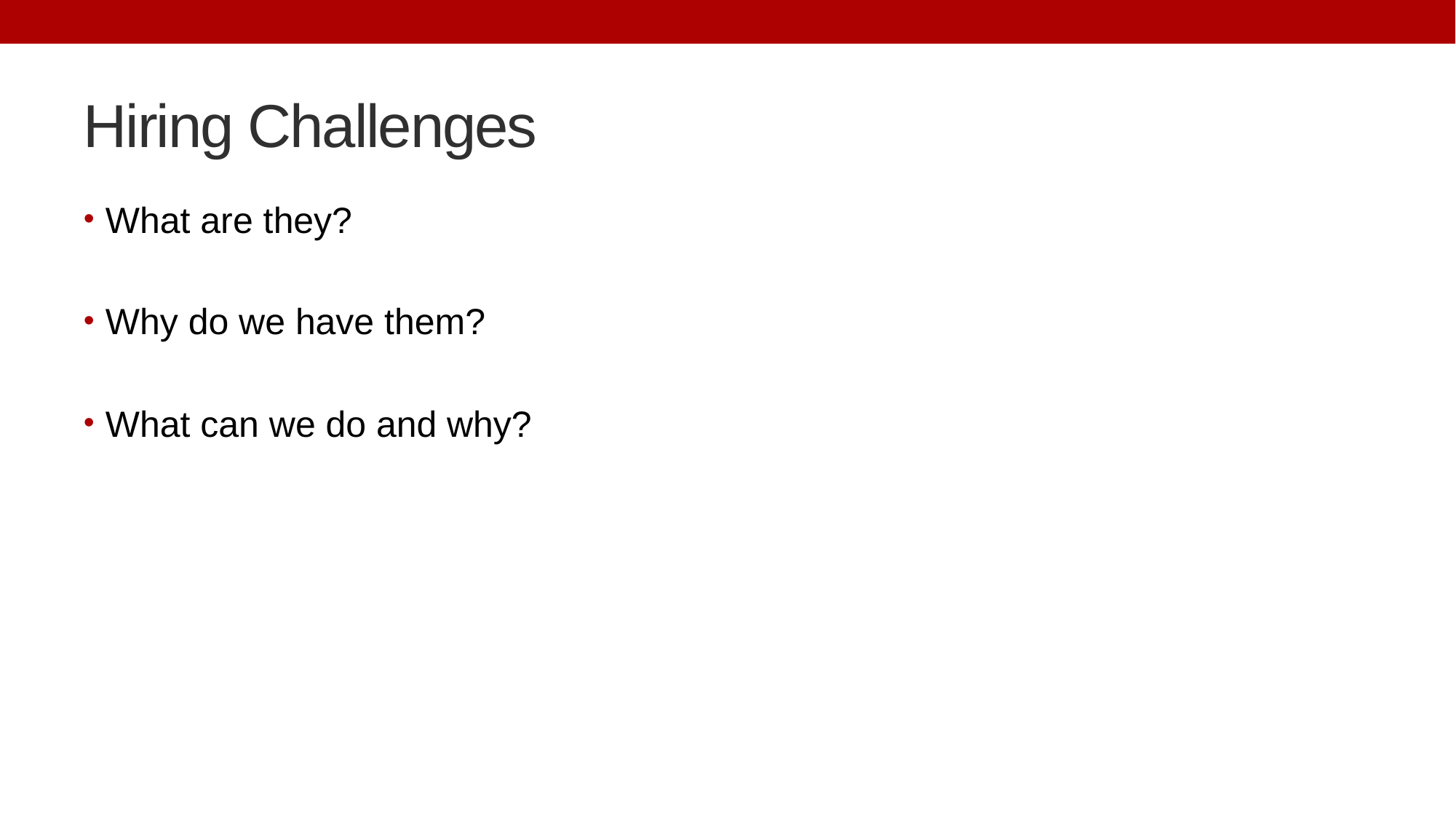

# Hiring Challenges
What are they?

Why do we have them?

What can we do and why?